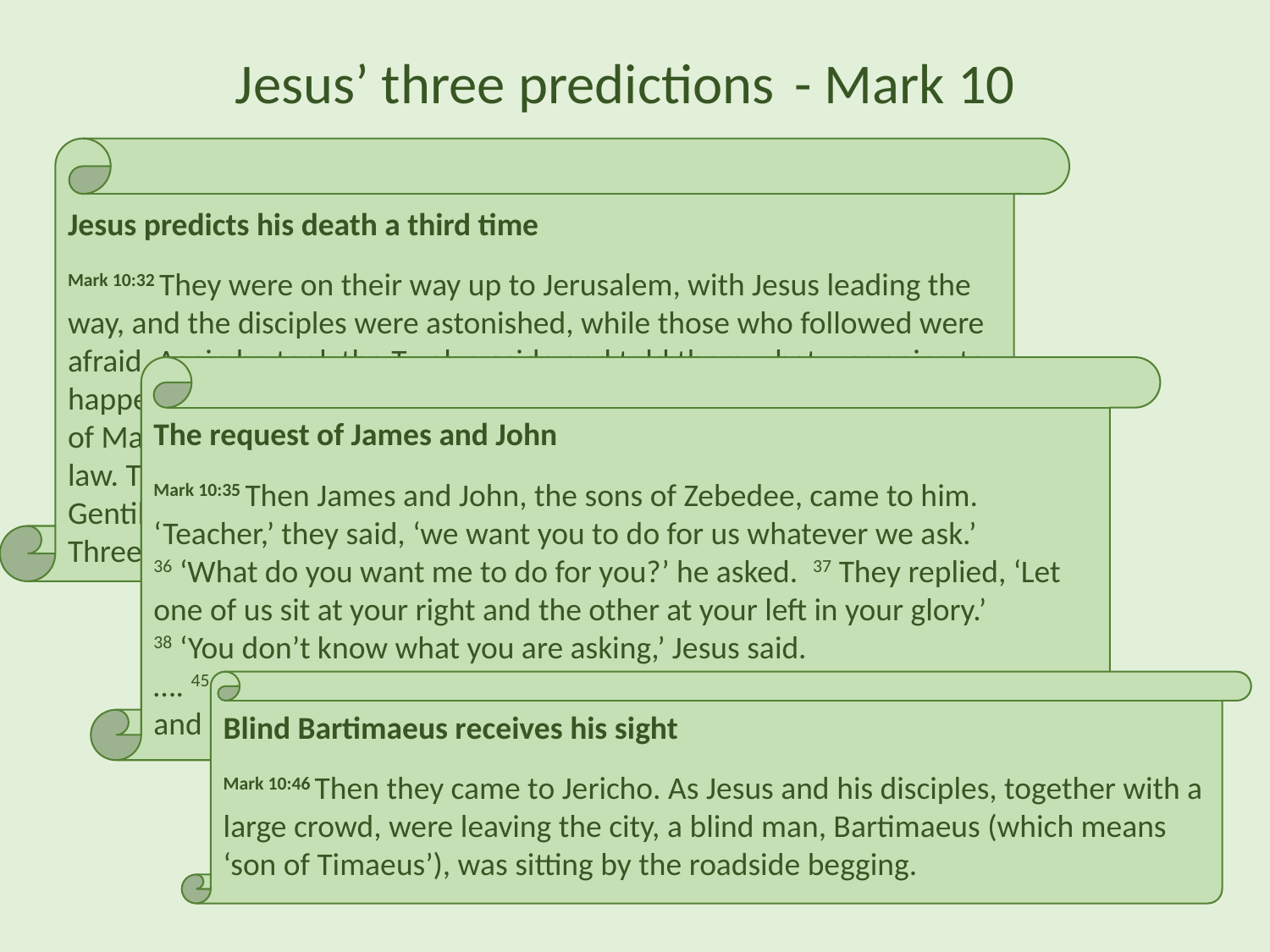

Jesus’ three predictions
- Mark 10

Jesus predicts his death a third time

Mark 10:32 They were on their way up to Jerusalem, with Jesus leading the way, and the disciples were astonished, while those who followed were afraid. Again he took the Twelve aside and told them what was going to happen to him. 33 ‘We are going up to Jerusalem,’ he said, ‘and the Son of Man will be delivered over to the chief priests and the teachers of the law. They will condemn him to death and will hand him over to the Gentiles, 34 who will mock him and spit on him, flog him and kill him. Three days later he will rise.’

The request of James and John

Mark 10:35 Then James and John, the sons of Zebedee, came to him. ‘Teacher,’ they said, ‘we want you to do for us whatever we ask.’
36 ‘What do you want me to do for you?’ he asked.  37 They replied, ‘Let one of us sit at your right and the other at your left in your glory.’
38 ‘You don’t know what you are asking,’ Jesus said.
…. 45 For even the Son of Man did not come to be served, but to serve, and to give his life as a ransom for many.’

Blind Bartimaeus receives his sight

Mark 10:46 Then they came to Jericho. As Jesus and his disciples, together with a large crowd, were leaving the city, a blind man, Bartimaeus (which means ‘son of Timaeus’), was sitting by the roadside begging.